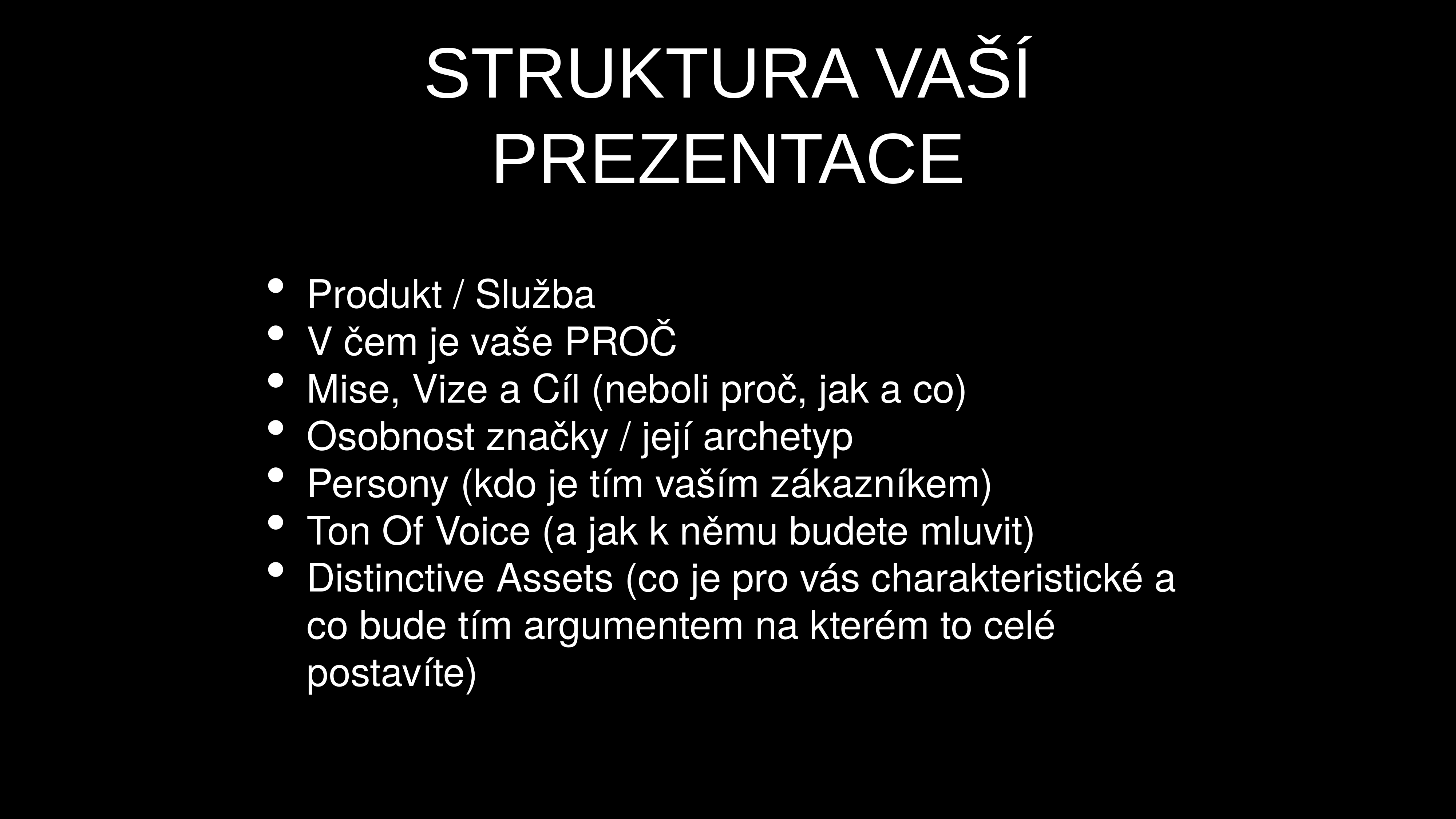

# STRUKTURA VAŠÍ PREZENTACE
Produkt / Služba
V čem je vaše PROČ
Mise, Vize a Cíl (neboli proč, jak a co)
Osobnost značky / její archetyp
Persony (kdo je tím vaším zákazníkem)
Ton Of Voice (a jak k němu budete mluvit)
Distinctive Assets (co je pro vás charakteristické a co bude tím argumentem na kterém to celé postavíte)